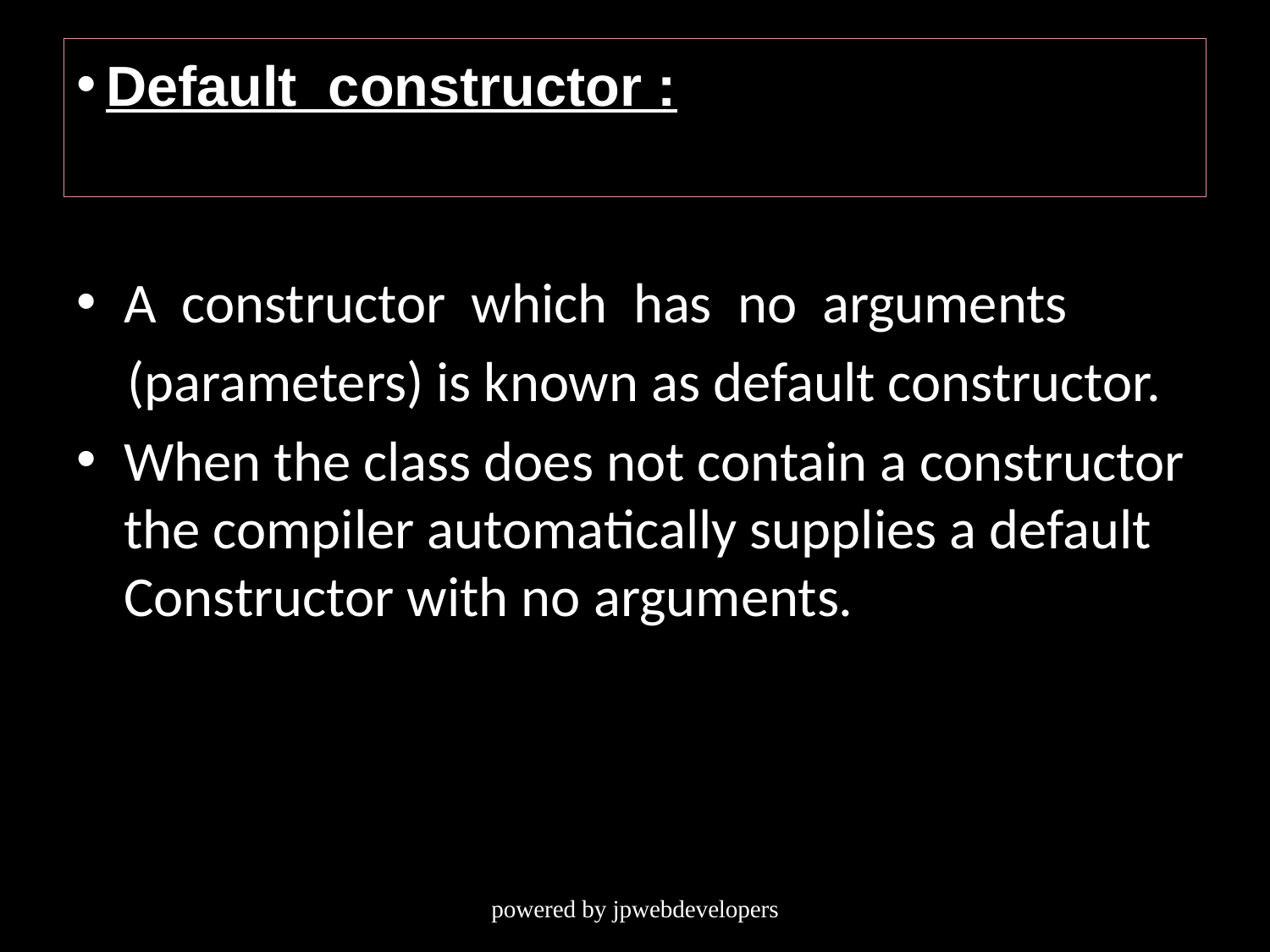

# Default  constructor :
A  constructor  which  has  no  arguments
    (parameters) is known as default constructor.
When the class does not contain a constructor the compiler automatically supplies a default    Constructor with no arguments.
powered by jpwebdevelopers